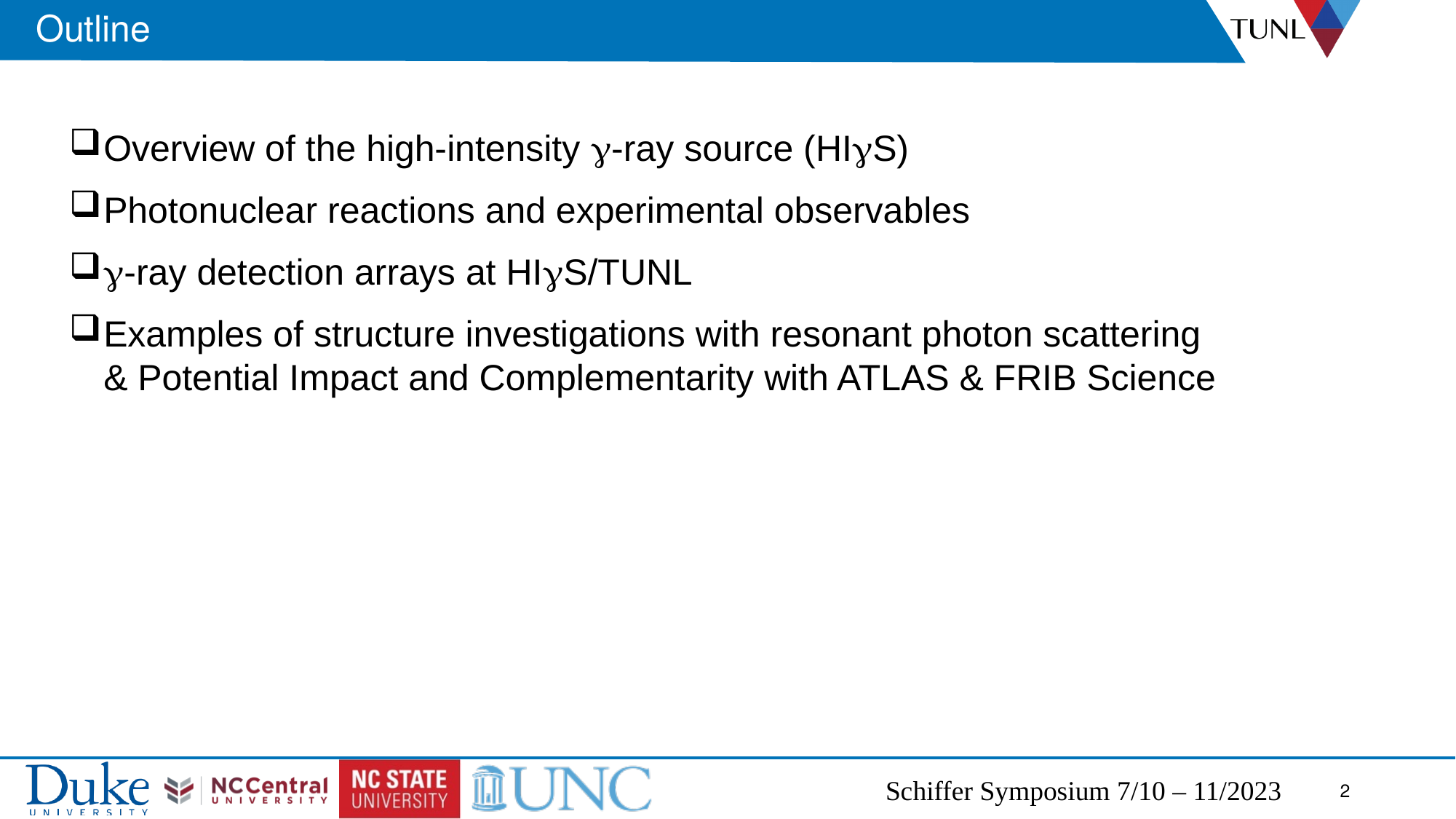

Outline
Overview of the high-intensity γ-ray source (HIγS)
Photonuclear reactions and experimental observables
γ-ray detection arrays at HIγS/TUNL
Examples of structure investigations with resonant photon scattering & Potential Impact and Complementarity with ATLAS & FRIB Science

Schiffer Symposium 7/10 – 11/2023